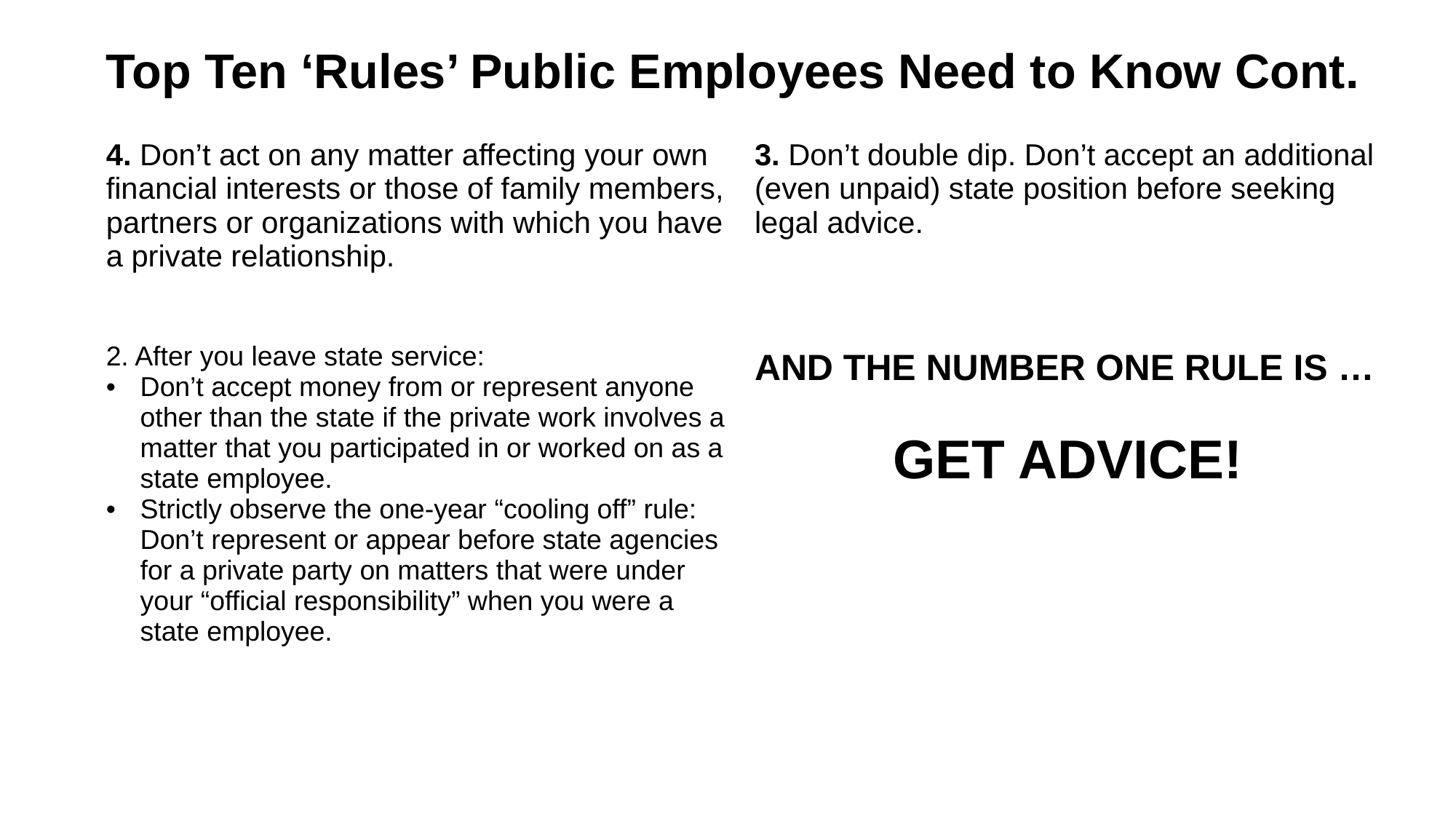

Top Ten ‘Rules’ Public Employees Need to Know Cont.
| 4. Don’t act on any matter affecting your own financial interests or those of family members, partners or organizations with which you have a private relationship. 2. After you leave state service: Don’t accept money from or represent anyone other than the state if the private work involves a matter that you participated in or worked on as a state employee. Strictly observe the one-year “cooling off” rule: Don’t represent or appear before state agencies for a private party on matters that were under your “official responsibility” when you were a state employee. | 3. Don’t double dip. Don’t accept an additional (even unpaid) state position before seeking legal advice. AND THE NUMBER ONE RULE IS … GET ADVICE! |
| --- | --- |